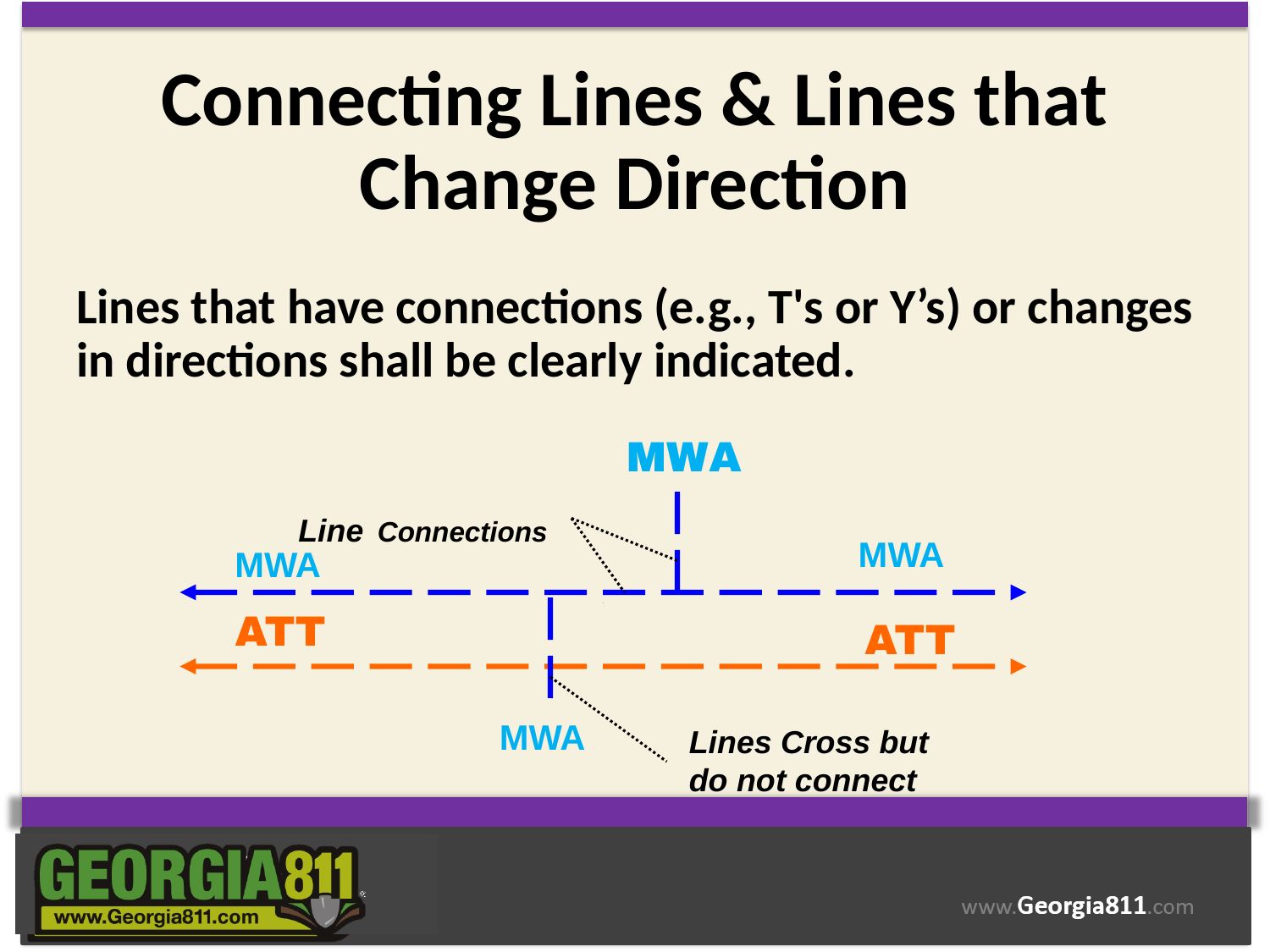

# Connecting Lines & Lines that Change Direction
Lines that have connections (e.g., T's or Y’s) or changes in directions shall be clearly indicated.

MWA
Line Connections

MWA
MWA

ATT

ATT

MWA
Lines Cross but do not connect